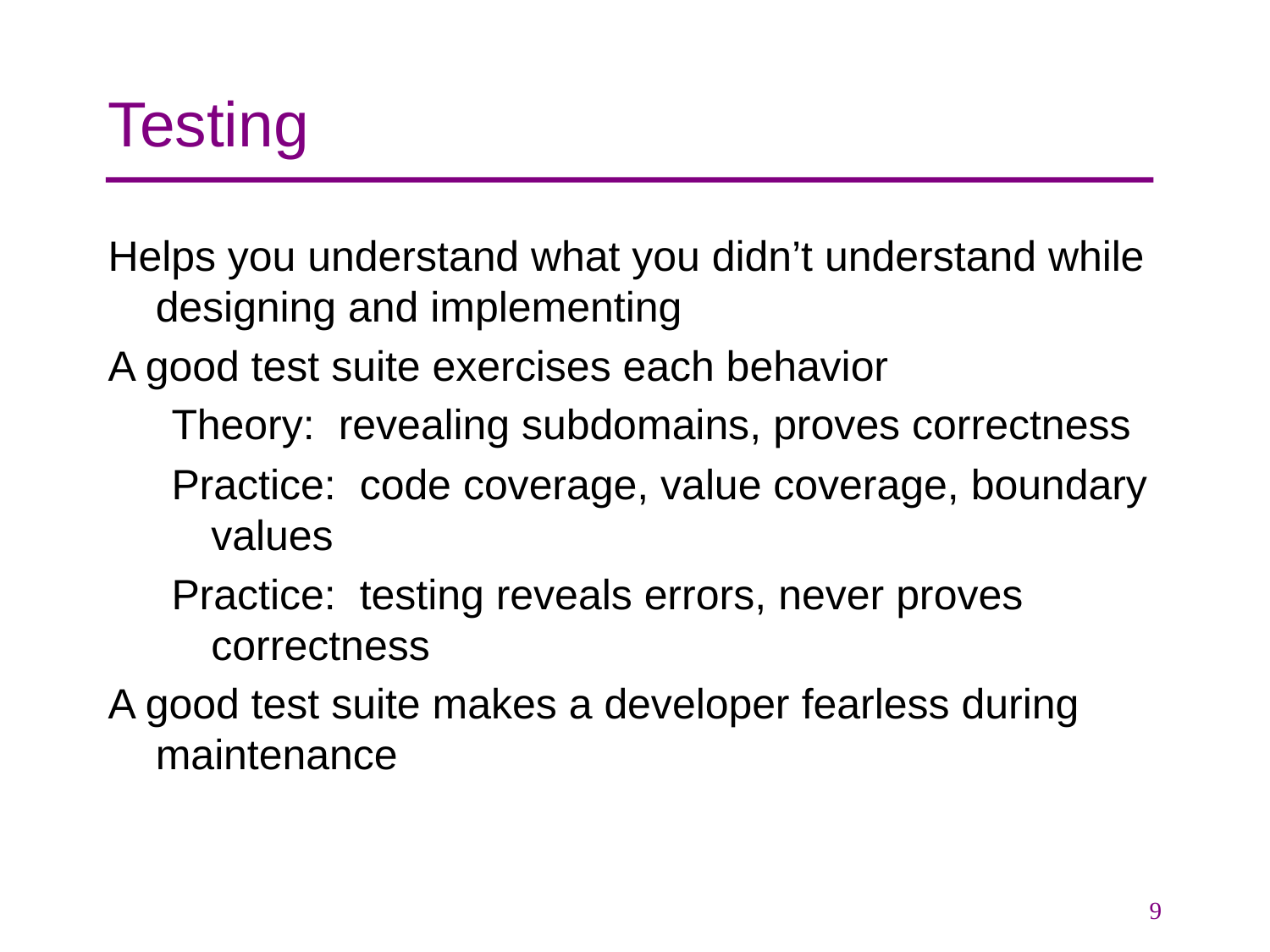

# Testing
Helps you understand what you didn’t understand while designing and implementing
A good test suite exercises each behavior
Theory:  revealing subdomains, proves correctness
Practice:  code coverage, value coverage, boundary values
Practice:  testing reveals errors, never proves correctness
A good test suite makes a developer fearless during maintenance
9